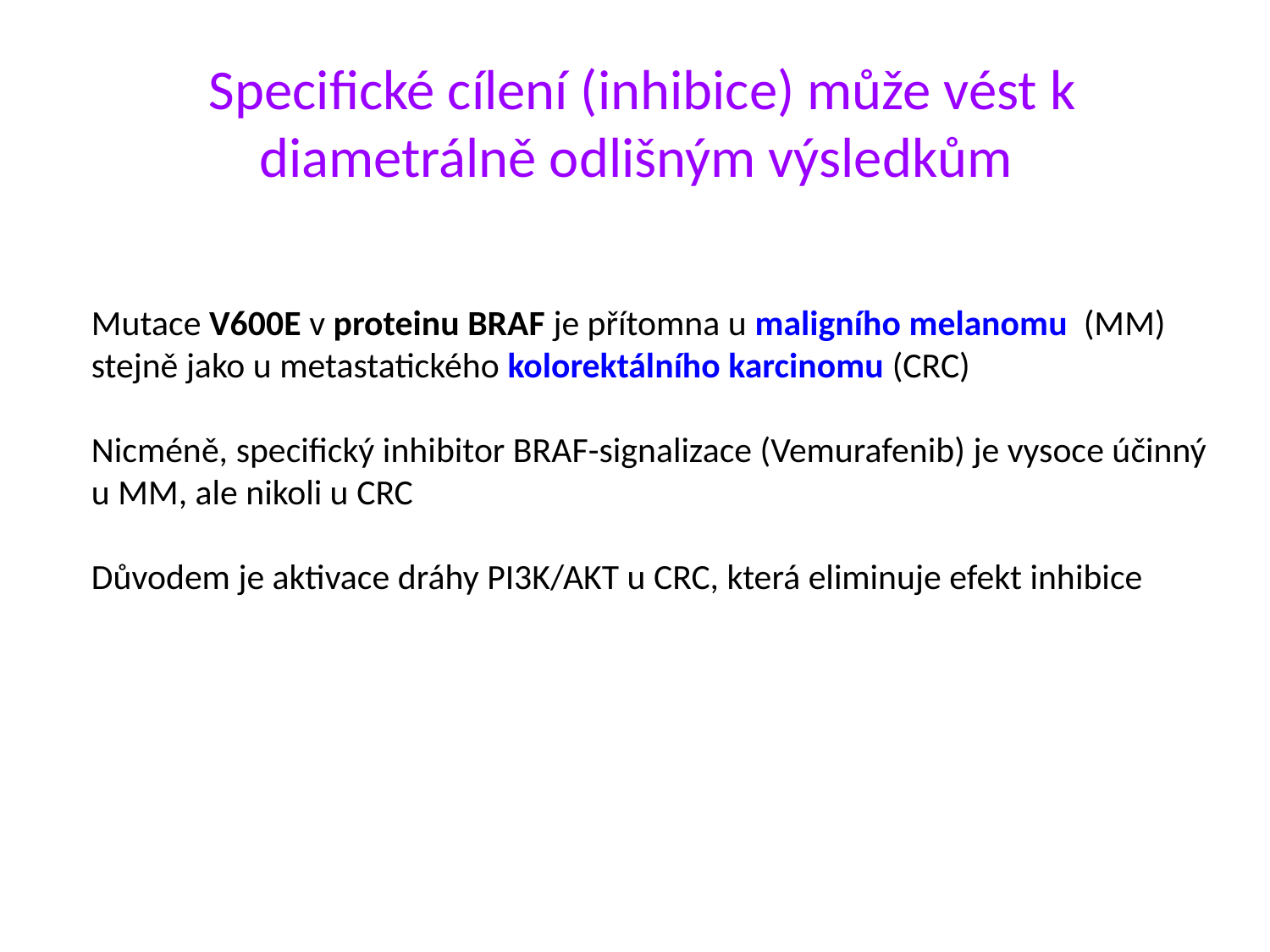

# Specifické cílení (inhibice) může vést k diametrálně odlišným výsledkům
Mutace V600E v proteinu BRAF je přítomna u maligního melanomu  (MM)
stejně jako u metastatického kolorektálního karcinomu (CRC)

Nicméně, specifický inhibitor BRAF-signalizace (Vemurafenib) je vysoce účinný
u MM, ale nikoli u CRC

Důvodem je aktivace dráhy PI3K/AKT u CRC, která eliminuje efekt inhibice